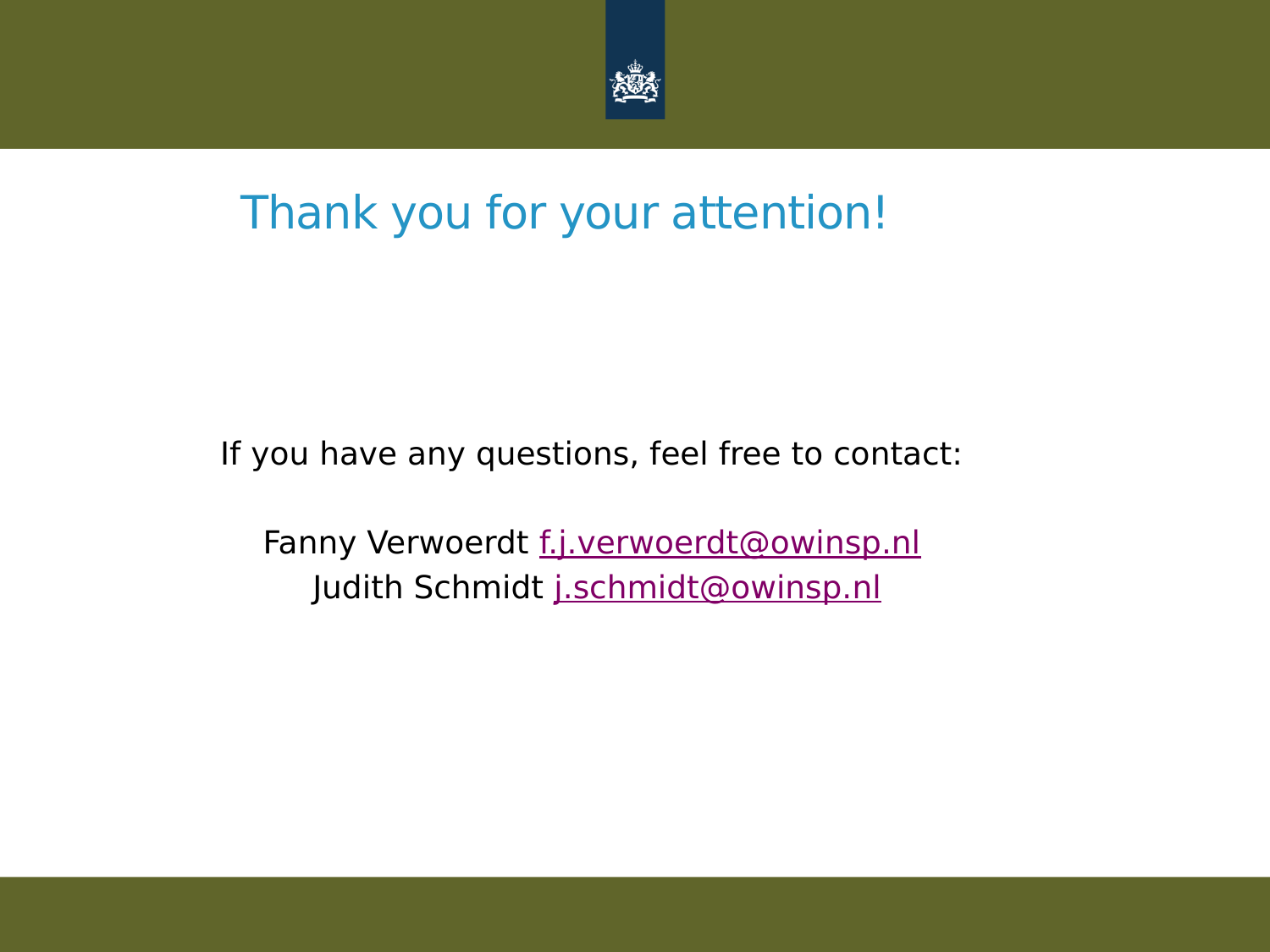

# Thank you for your attention!

If you have any questions, feel free to contact:

Fanny Verwoerdt f.j.verwoerdt@owinsp.nl
Judith Schmidt j.schmidt@owinsp.nl